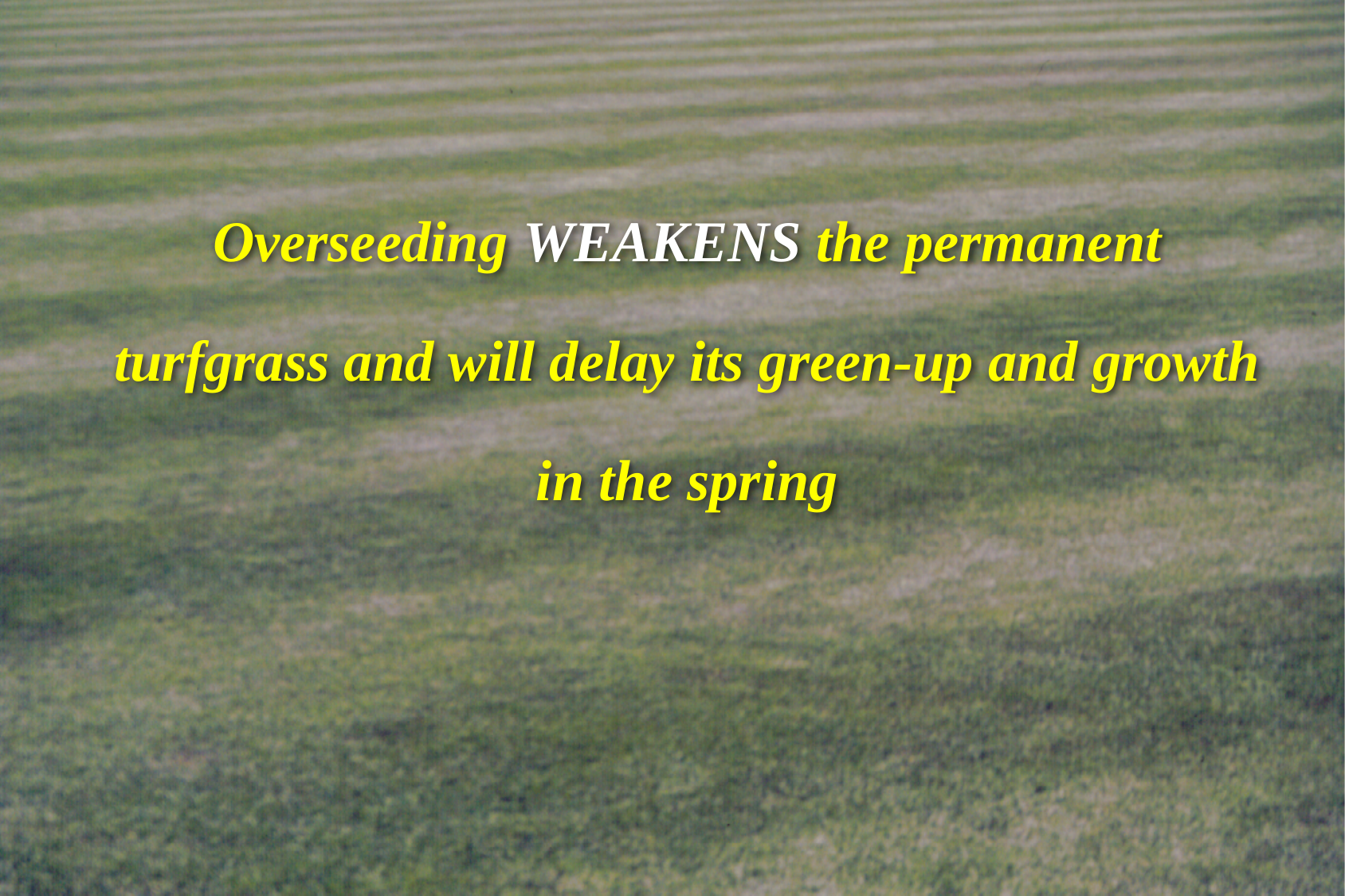

Overseeding WEAKENS the permanent turfgrass and will delay its green-up and growth in the spring